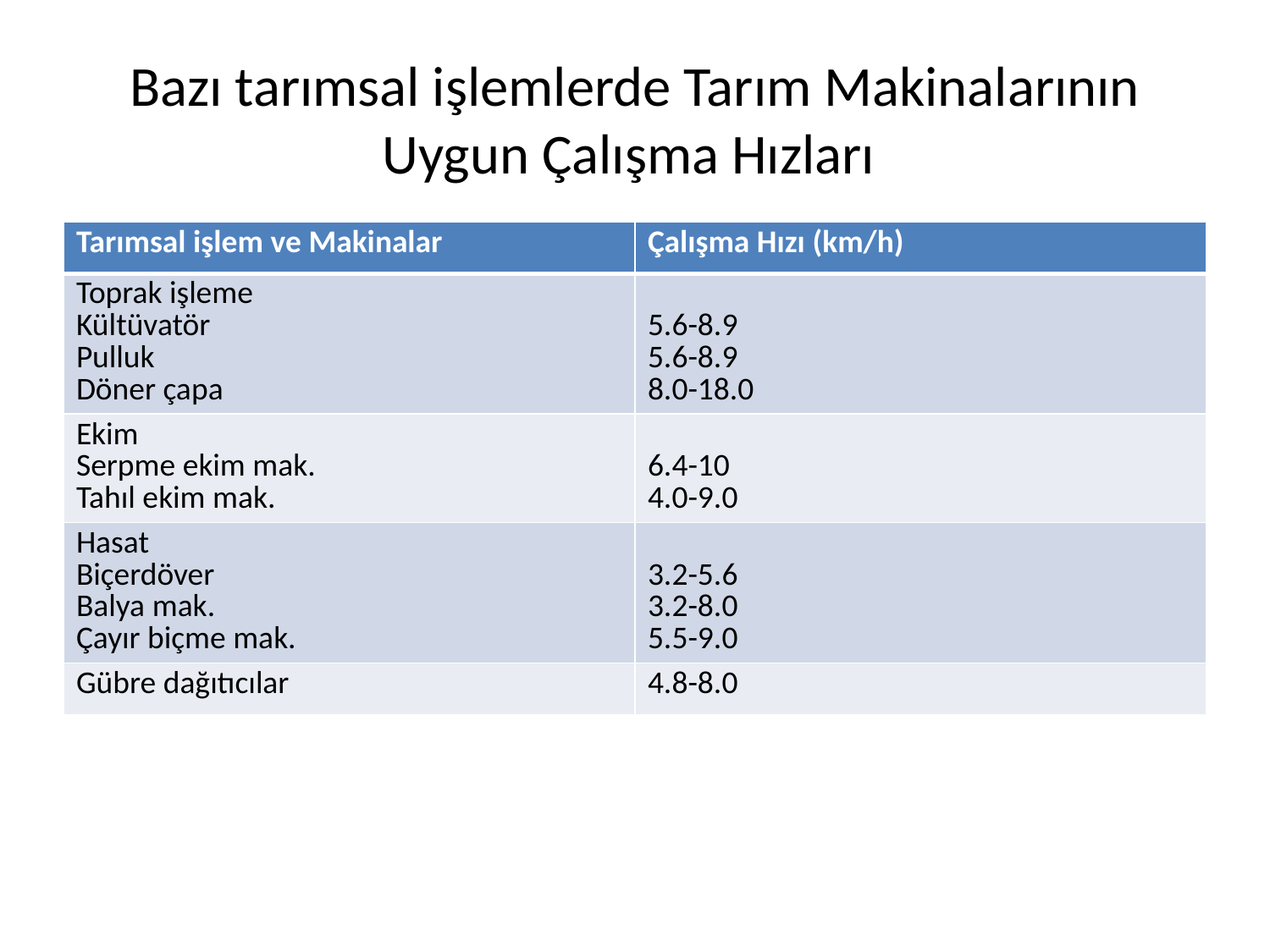

# Bazı tarımsal işlemlerde Tarım Makinalarının Uygun Çalışma Hızları
| Tarımsal işlem ve Makinalar | Çalışma Hızı (km/h) |
| --- | --- |
| Toprak işleme Kültüvatör Pulluk Döner çapa | 5.6-8.9 5.6-8.9 8.0-18.0 |
| Ekim Serpme ekim mak. Tahıl ekim mak. | 6.4-10 4.0-9.0 |
| Hasat Biçerdöver Balya mak. Çayır biçme mak. | 3.2-5.6 3.2-8.0 5.5-9.0 |
| Gübre dağıtıcılar | 4.8-8.0 |